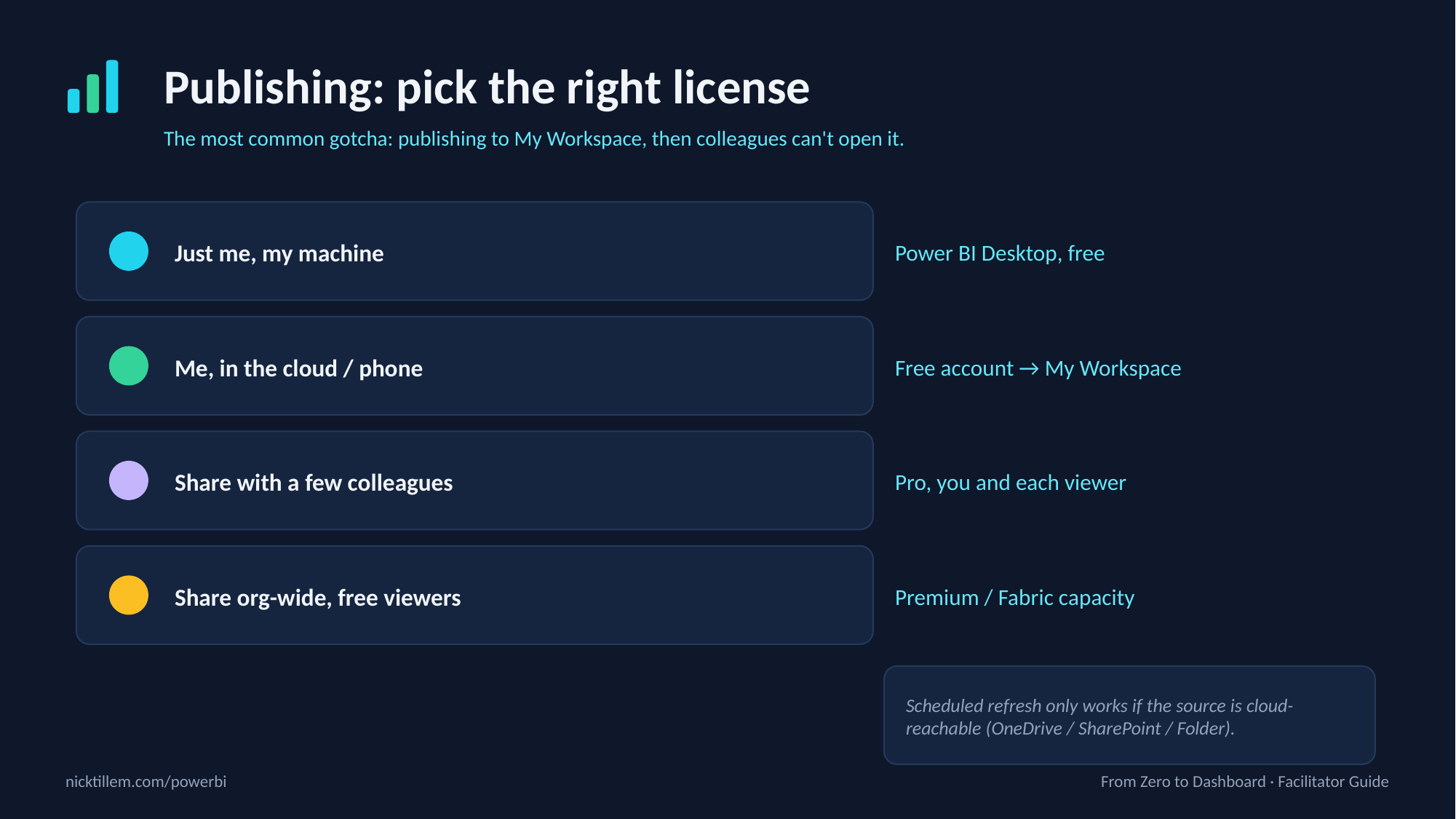

Publishing: pick the right license

The most common gotcha: publishing to My Workspace, then colleagues can't open it.

Just me, my machine
Power BI Desktop, free

Me, in the cloud / phone
Free account → My Workspace

Share with a few colleagues
Pro, you and each viewer

Share org-wide, free viewers
Premium / Fabric capacity

Scheduled refresh only works if the source is cloud-reachable (OneDrive / SharePoint / Folder).
nicktillem.com/powerbi
From Zero to Dashboard · Facilitator Guide